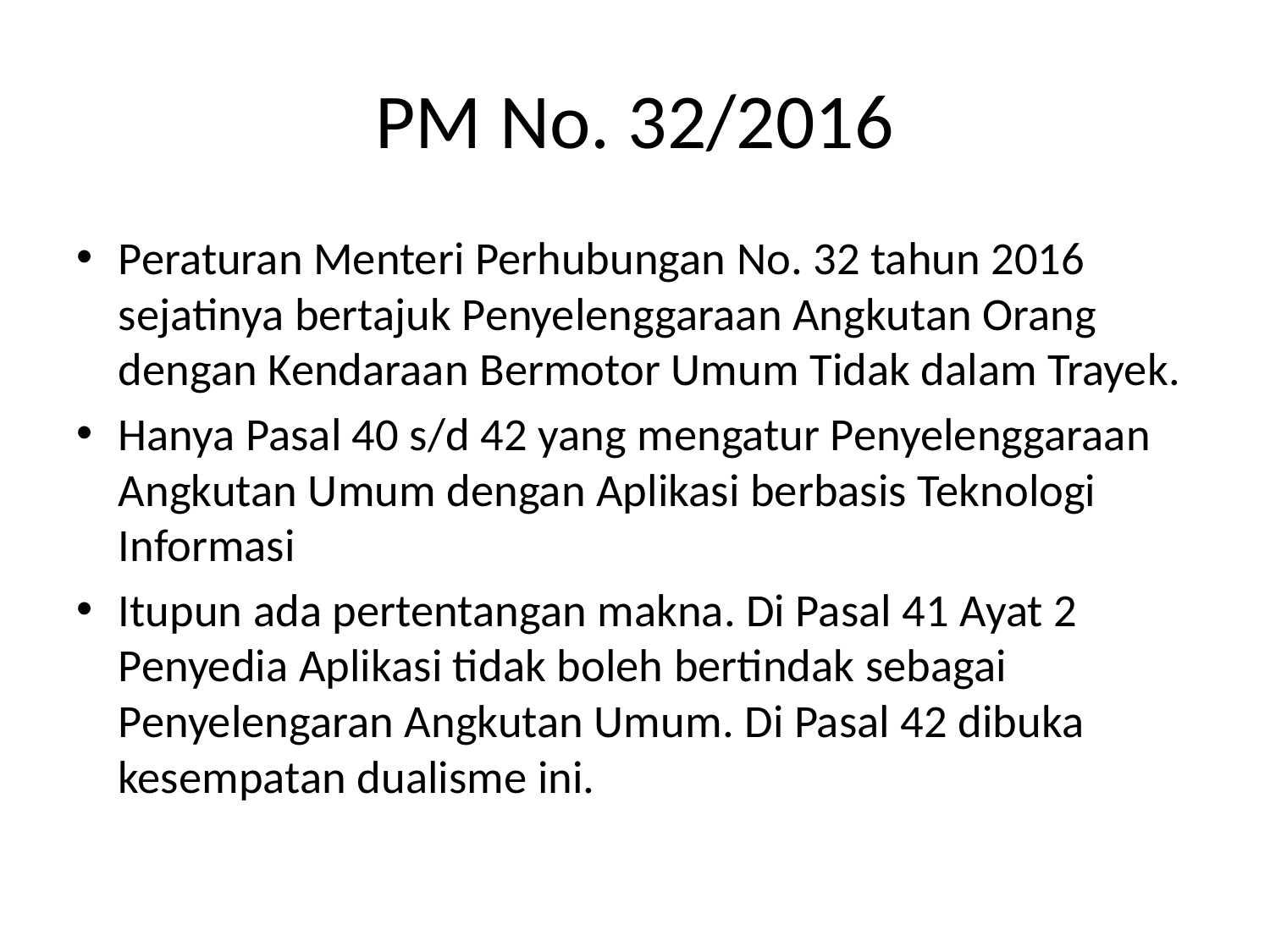

# PM No. 32/2016
Peraturan Menteri Perhubungan No. 32 tahun 2016 sejatinya bertajuk Penyelenggaraan Angkutan Orang dengan Kendaraan Bermotor Umum Tidak dalam Trayek.
Hanya Pasal 40 s/d 42 yang mengatur Penyelenggaraan Angkutan Umum dengan Aplikasi berbasis Teknologi Informasi
Itupun ada pertentangan makna. Di Pasal 41 Ayat 2 Penyedia Aplikasi tidak boleh bertindak sebagai Penyelengaran Angkutan Umum. Di Pasal 42 dibuka kesempatan dualisme ini.